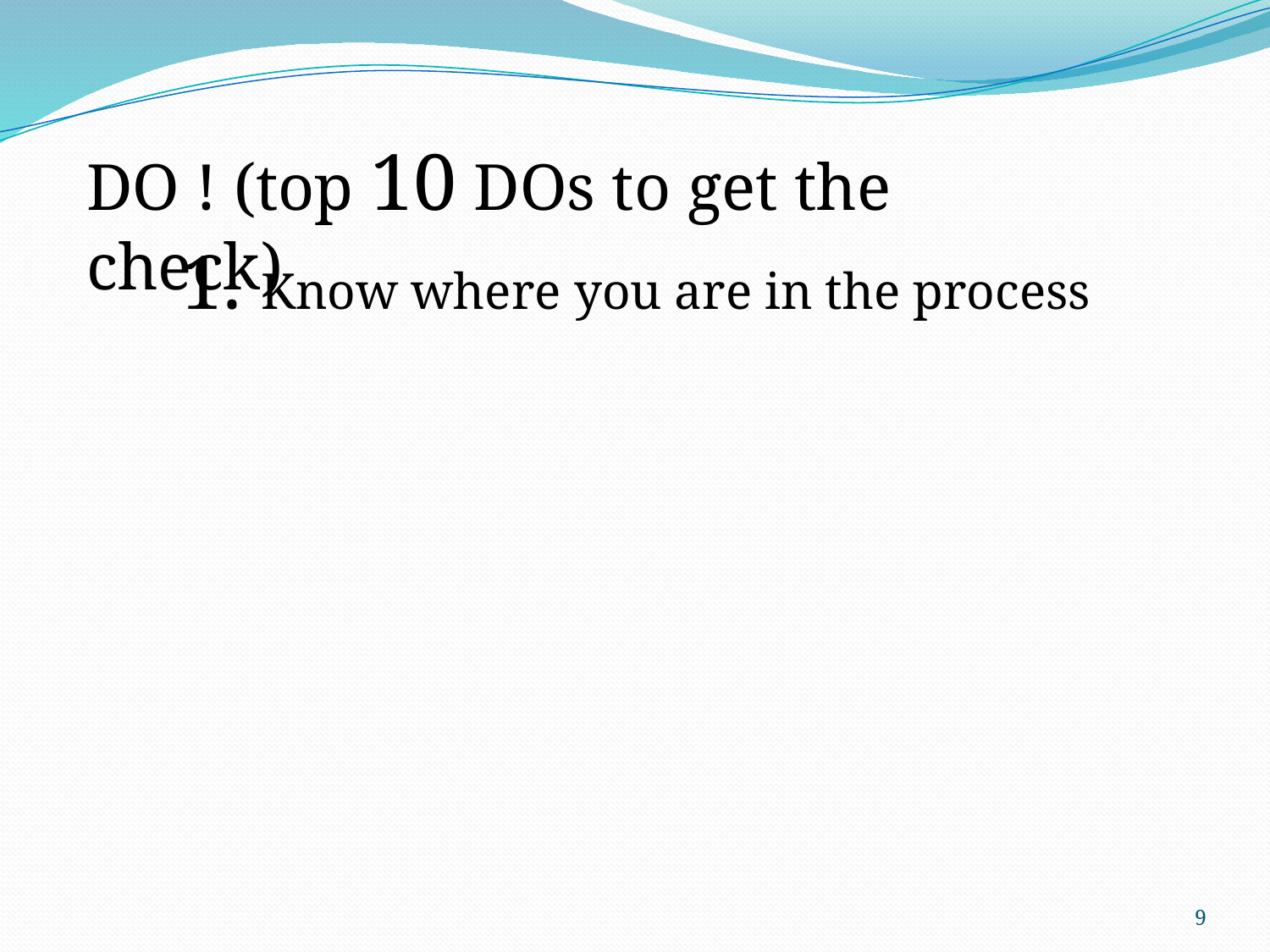

DO ! (top 10 DOs to get the check)
Know where you are in the process
9